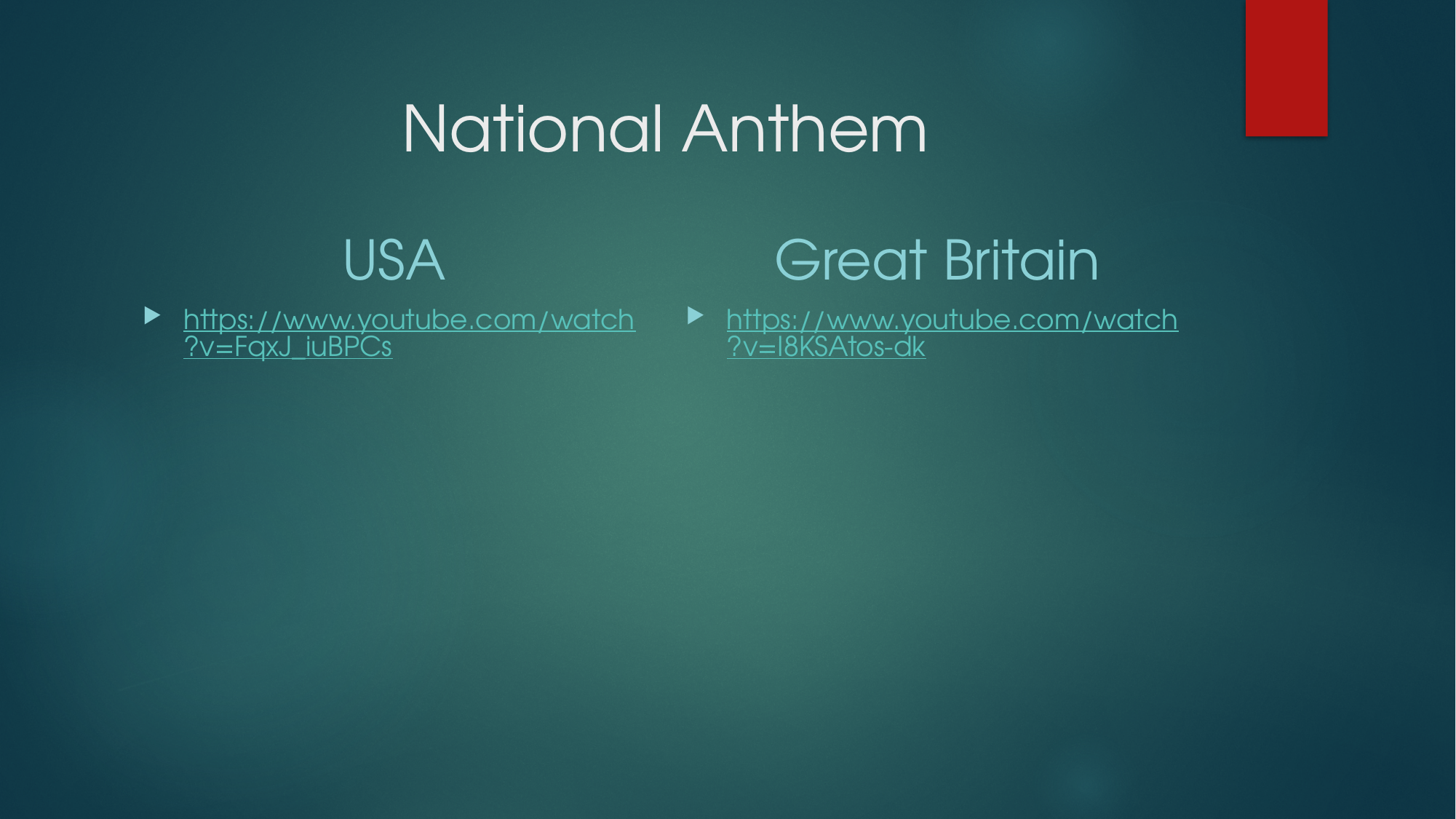

# National Anthem
USA
Great Britain
https://www.youtube.com/watch?v=FqxJ_iuBPCs

https://www.youtube.com/watch?v=I8KSAtos-dk